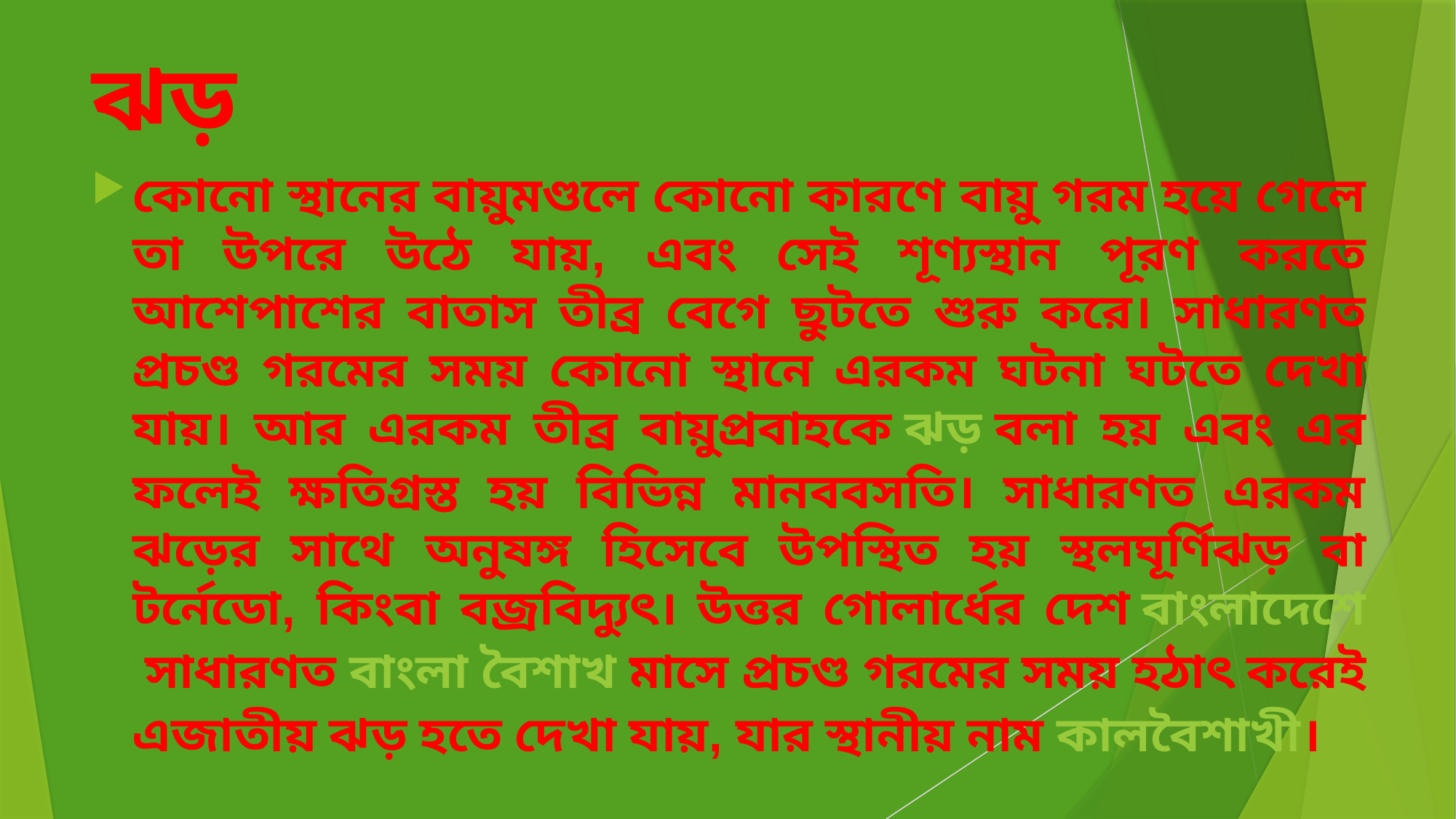

ঝড়
কোনো স্থানের বায়ুমণ্ডলে কোনো কারণে বায়ু গরম হয়ে গেলে তা উপরে উঠে যায়, এবং সেই শূণ্যস্থান পূরণ করতে আশেপাশের বাতাস তীব্র বেগে ছুটতে শুরু করে। সাধারণত প্রচণ্ড গরমের সময় কোনো স্থানে এরকম ঘটনা ঘটতে দেখা যায়। আর এরকম তীব্র বায়ুপ্রবাহকে ঝড় বলা হয় এবং এর ফলেই ক্ষতিগ্রস্ত হয় বিভিন্ন মানববসতি। সাধারণত এরকম ঝড়ের সাথে অনুষঙ্গ হিসেবে উপস্থিত হয় স্থলঘূর্ণিঝড় বা টর্নেডো, কিংবা বজ্রবিদ্যুৎ। উত্তর গোলার্ধের দেশ বাংলাদেশে সাধারণত বাংলা বৈশাখ মাসে প্রচণ্ড গরমের সময় হঠাৎ করেই এজাতীয় ঝড় হতে দেখা যায়, যার স্থানীয় নাম কালবৈশাখী।